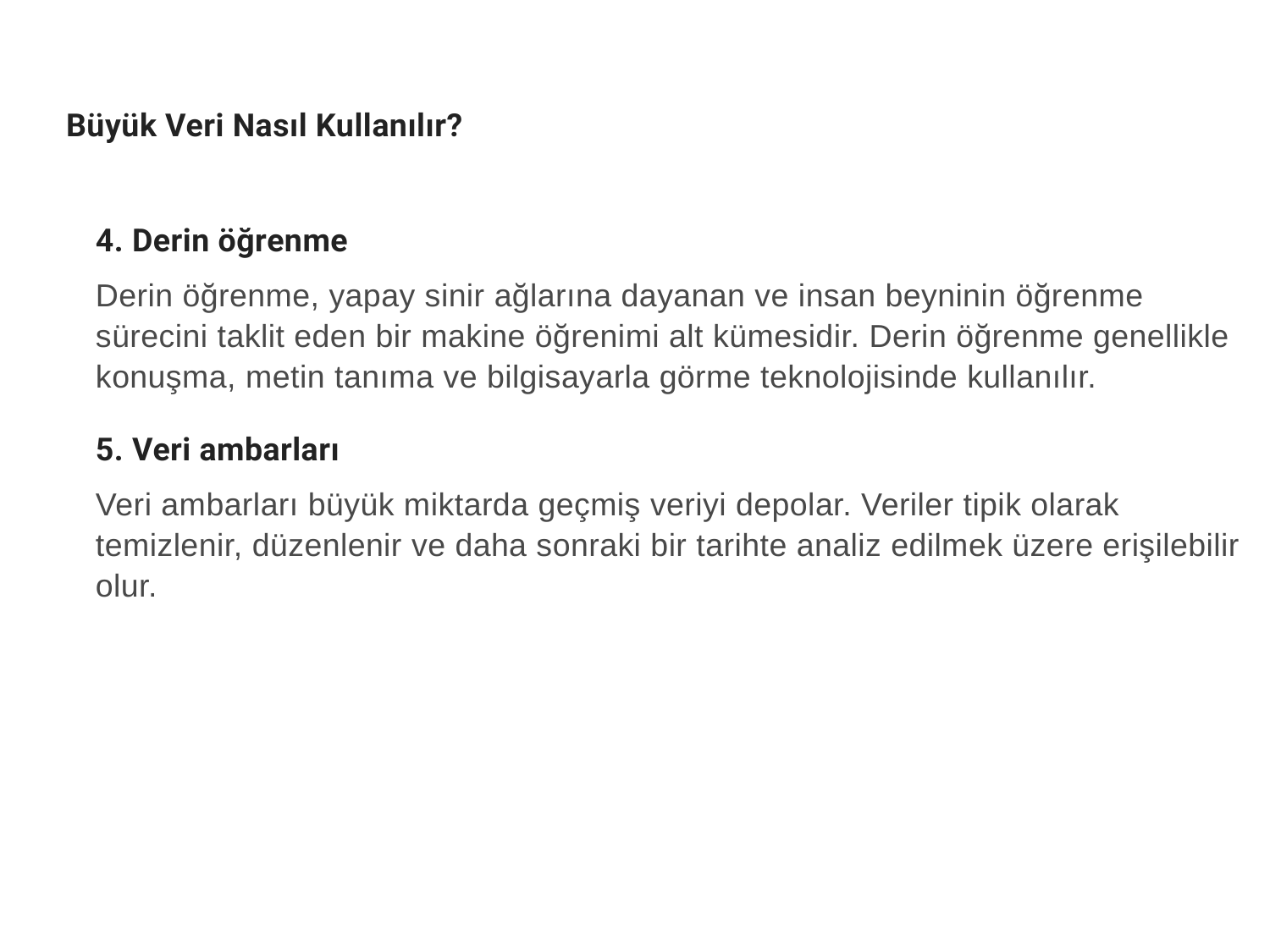

Büyük Veri Nasıl Kullanılır?
4. Derin öğrenme
Derin öğrenme, yapay sinir ağlarına dayanan ve insan beyninin öğrenme sürecini taklit eden bir makine öğrenimi alt kümesidir. Derin öğrenme genellikle konuşma, metin tanıma ve bilgisayarla görme teknolojisinde kullanılır.
5. Veri ambarları
Veri ambarları büyük miktarda geçmiş veriyi depolar. Veriler tipik olarak temizlenir, düzenlenir ve daha sonraki bir tarihte analiz edilmek üzere erişilebilir olur.